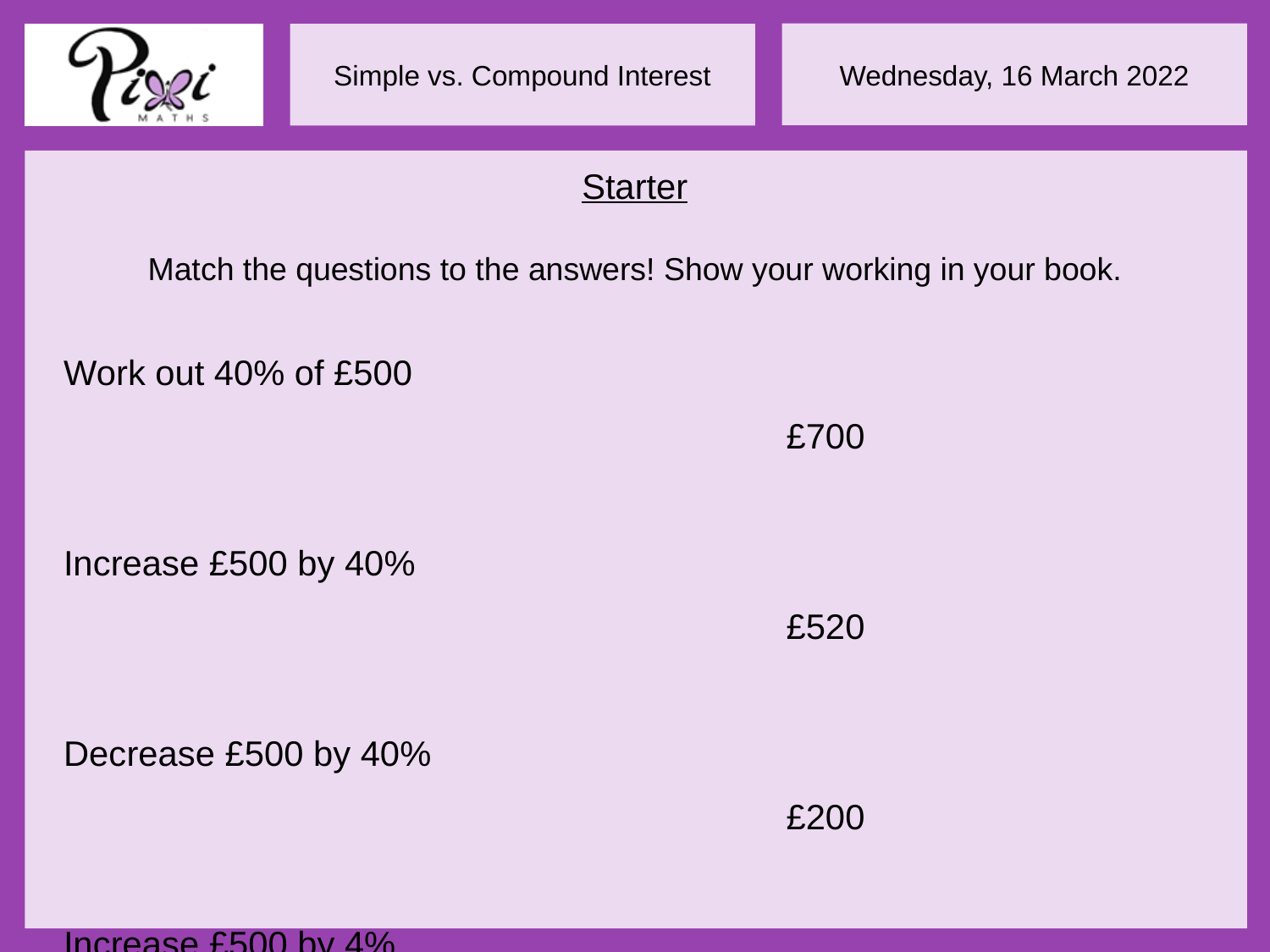

Starter

Match the questions to the answers! Show your working in your book.

Work out 40% of £500										£700

Increase £500 by 40%										£520

Decrease £500 by 40%										£200

Increase £500 by 4%										£480

Decrease £500 by 4%										£300